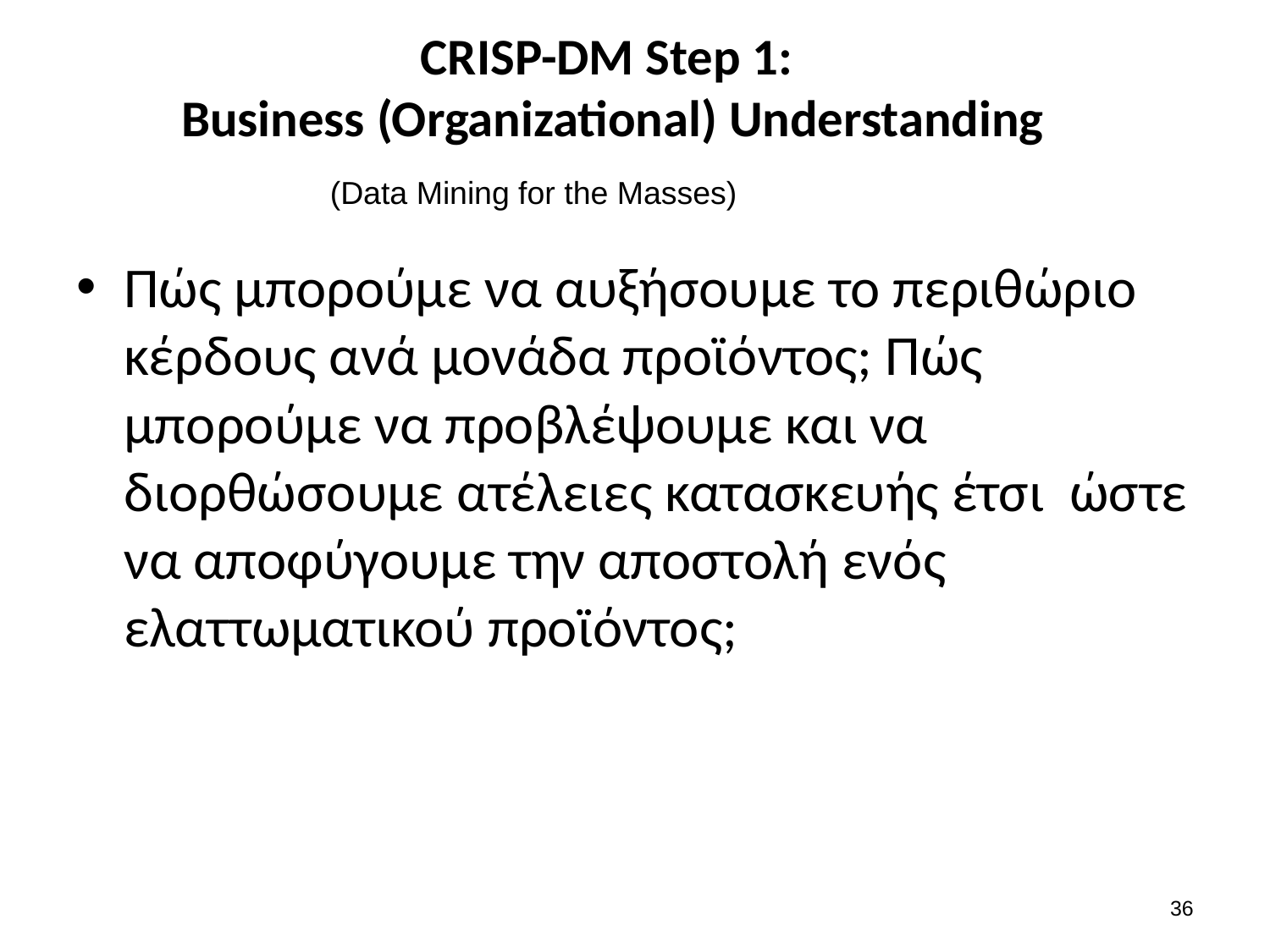

# CRISP-DM Step 1: Business (Organizational) Understanding

Πώς μπορούμε να αυξήσουμε το περιθώριο κέρδους ανά μονάδα προϊόντος; Πώς μπορούμε να προβλέψουμε και να διορθώσουμε ατέλειες κατασκευής έτσι  ώστε να αποφύγουμε την αποστολή ενός ελαττωματικού προϊόντος;
(Data Mining for the Masses)
36